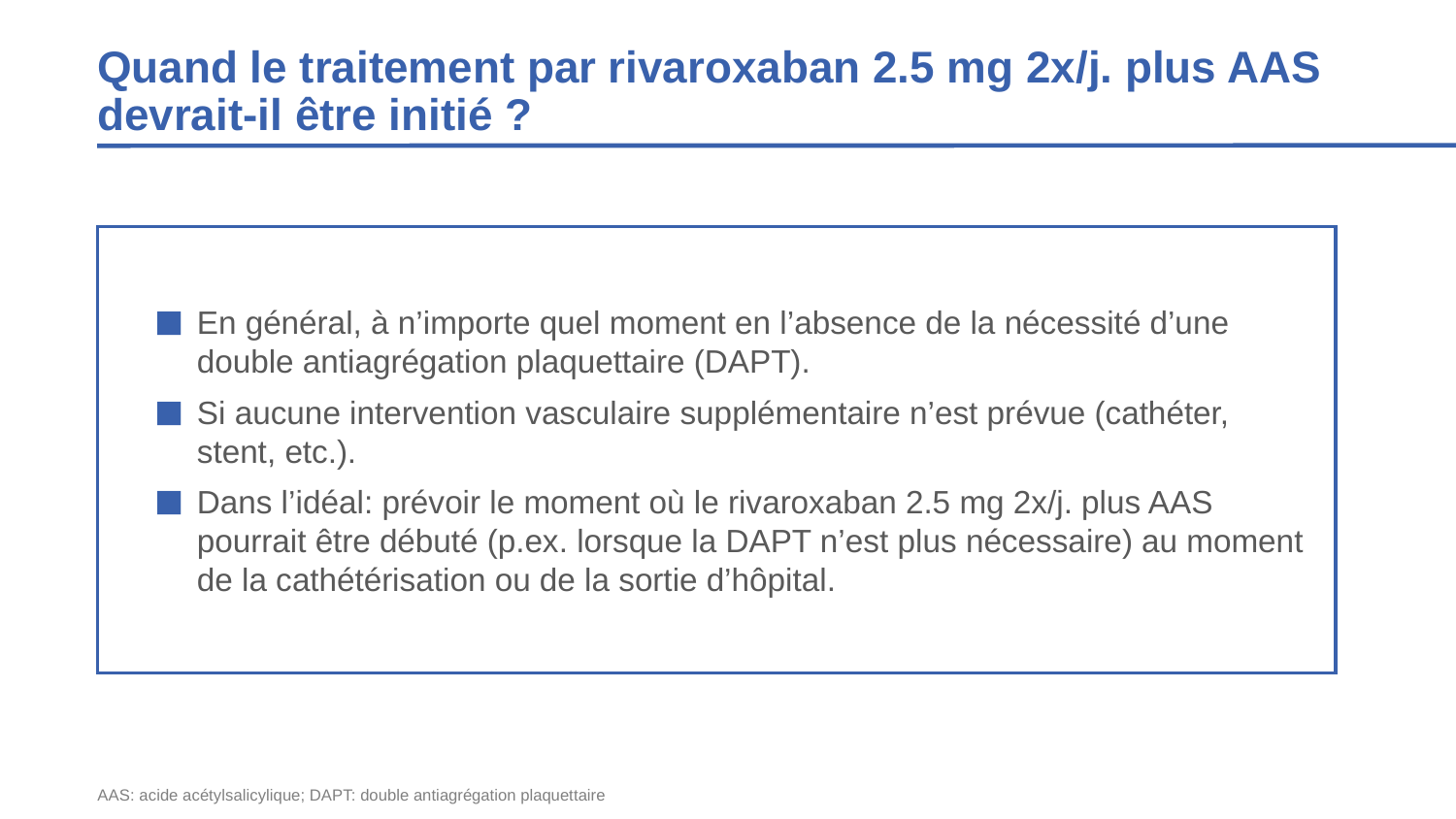

# Quand le traitement par rivaroxaban 2.5 mg 2x/j. plus AAS devrait-il être initié ?
En général, à n’importe quel moment en l’absence de la nécessité d’une
double antiagrégation plaquettaire (DAPT).
Si aucune intervention vasculaire supplémentaire n’est prévue (cathéter,
stent, etc.).
Dans l’idéal: prévoir le moment où le rivaroxaban 2.5 mg 2x/j. plus AAS
pourrait être débuté (p.ex. lorsque la DAPT n’est plus nécessaire) au moment de la cathétérisation ou de la sortie d’hôpital.
AAS: acide acétylsalicylique; DAPT: double antiagrégation plaquettaire